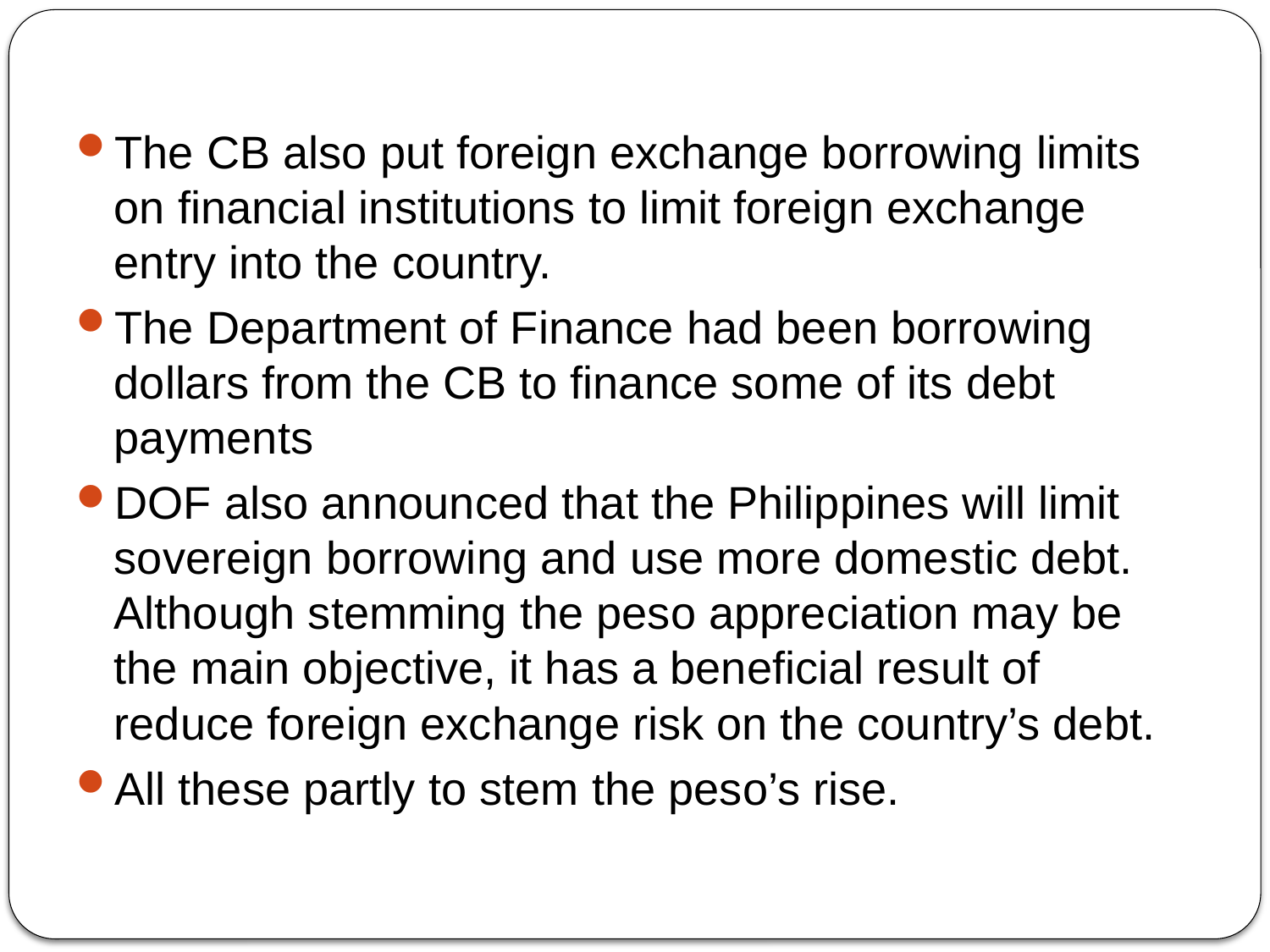

#
The CB also put foreign exchange borrowing limits on financial institutions to limit foreign exchange entry into the country.
The Department of Finance had been borrowing dollars from the CB to finance some of its debt payments
DOF also announced that the Philippines will limit sovereign borrowing and use more domestic debt. Although stemming the peso appreciation may be the main objective, it has a beneficial result of reduce foreign exchange risk on the country’s debt.
All these partly to stem the peso’s rise.